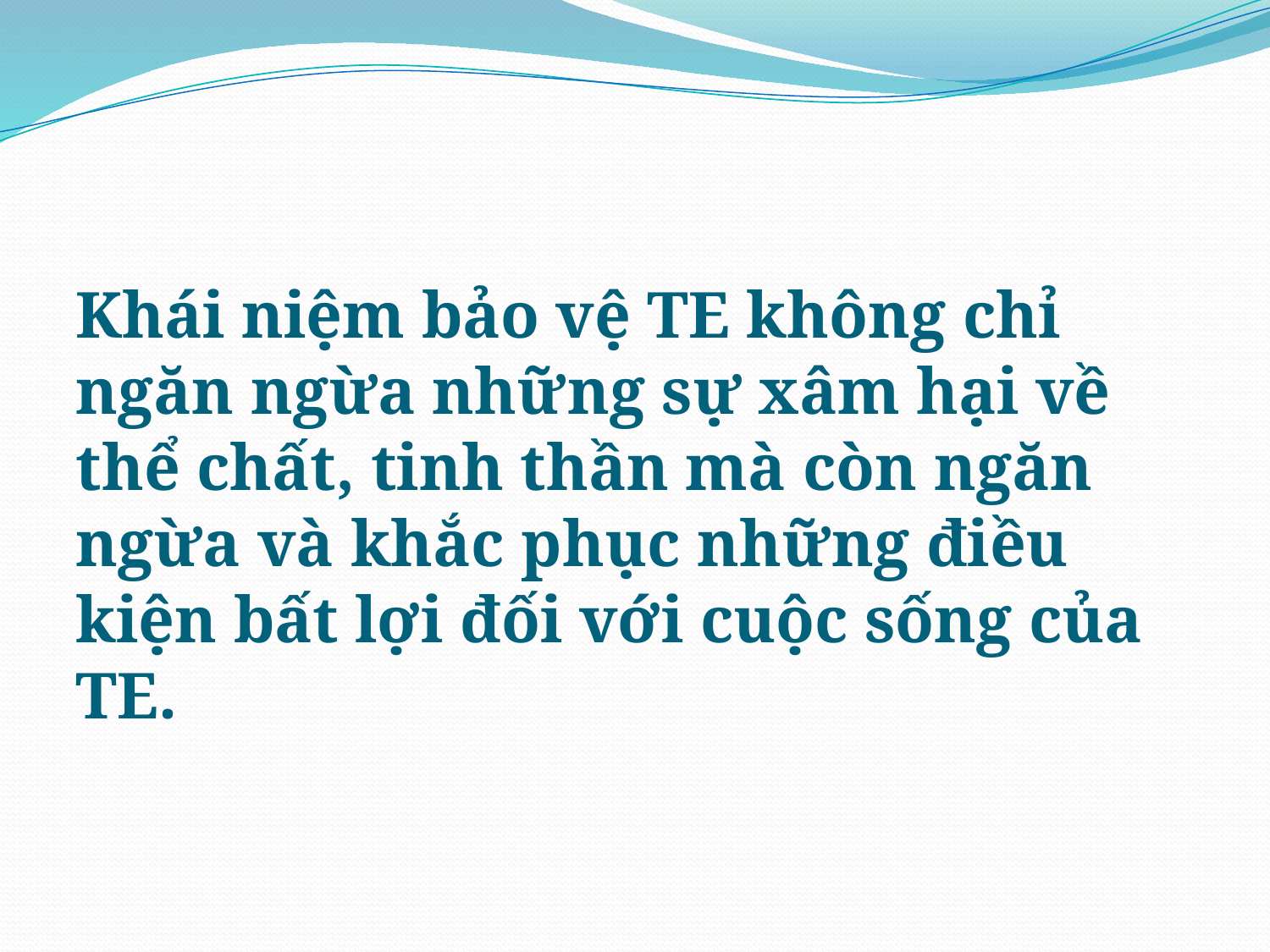

Khái niệm bảo vệ TE không chỉ ngăn ngừa những sự xâm hại về thể chất, tinh thần mà còn ngăn ngừa và khắc phục những điều kiện bất lợi đối với cuộc sống của TE.